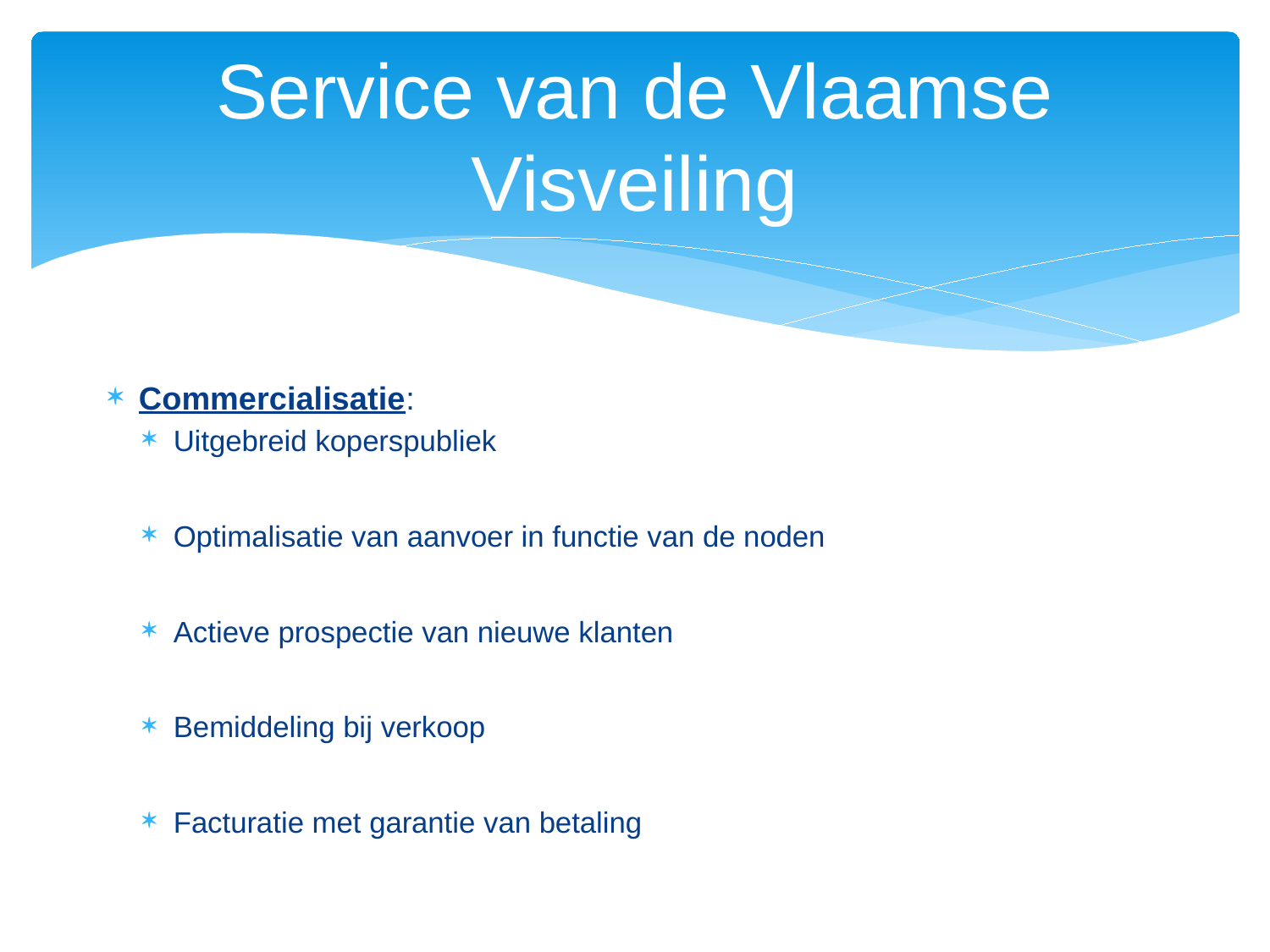

# Service van de Vlaamse Visveiling
Commercialisatie:
Uitgebreid koperspubliek

Optimalisatie van aanvoer in functie van de noden

Actieve prospectie van nieuwe klanten

Bemiddeling bij verkoop

Facturatie met garantie van betaling